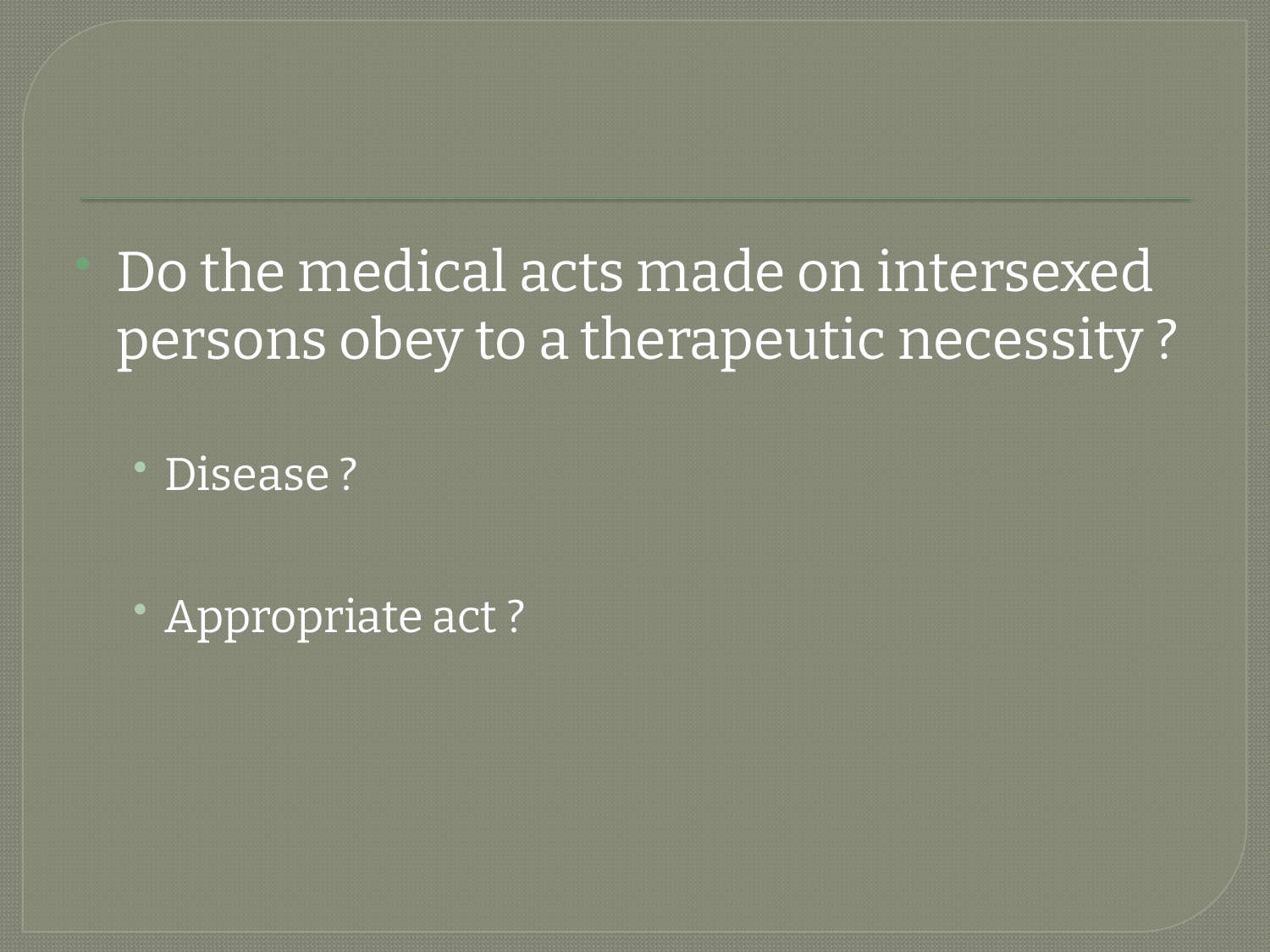

#
Do the medical acts made on intersexed persons obey to a therapeutic necessity ?

Disease ?

Appropriate act ?